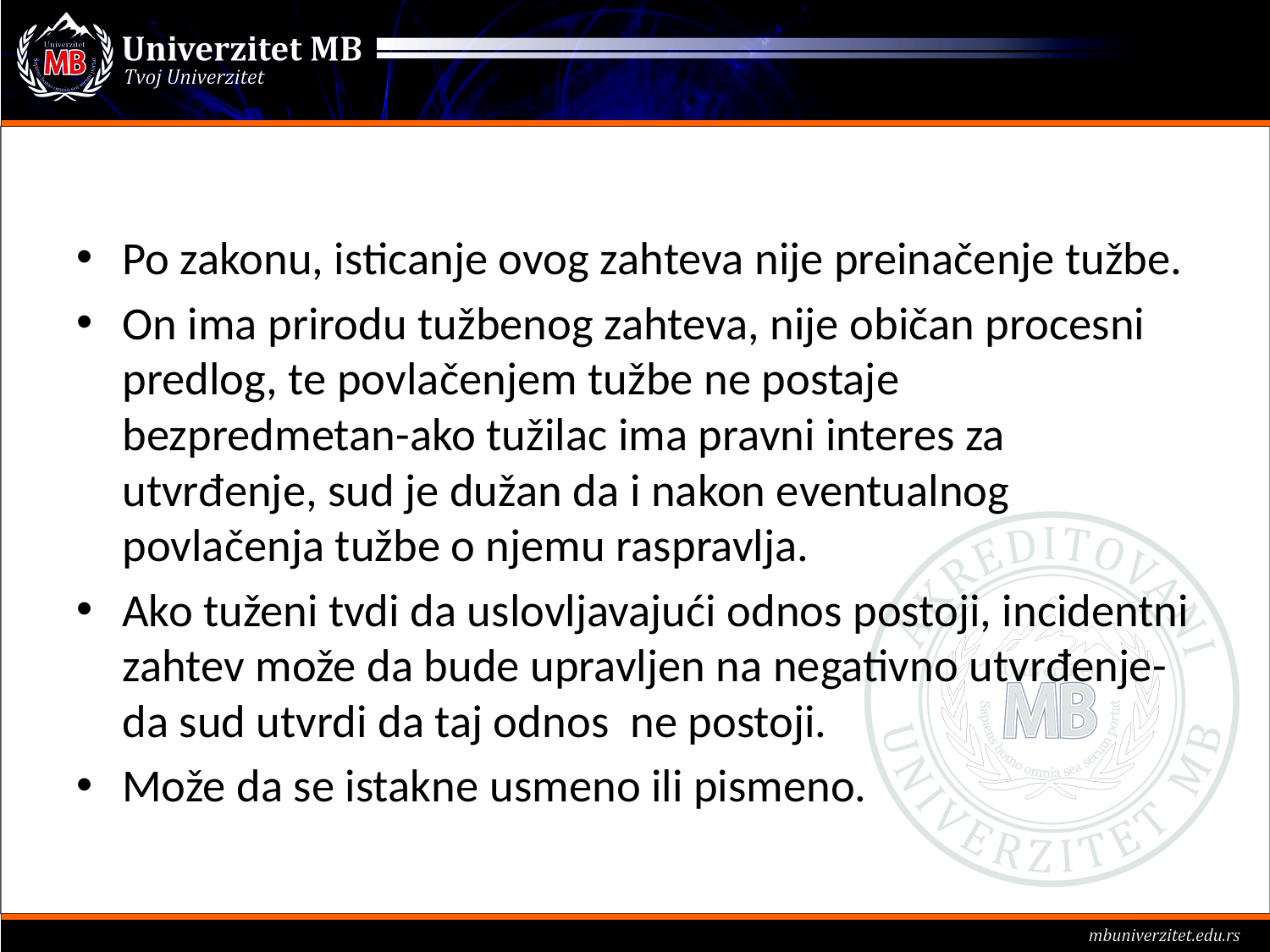

#
Po zakonu, isticanje ovog zahteva nije preinačenje tužbe.
On ima prirodu tužbenog zahteva, nije običan procesni predlog, te povlačenjem tužbe ne postaje bezpredmetan-ako tužilac ima pravni interes za utvrđenje, sud je dužan da i nakon eventualnog povlačenja tužbe o njemu raspravlja.
Ako tuženi tvdi da uslovljavajući odnos postoji, incidentni zahtev može da bude upravljen na negativno utvrđenje-da sud utvrdi da taj odnos  ne postoji.
Može da se istakne usmeno ili pismeno.